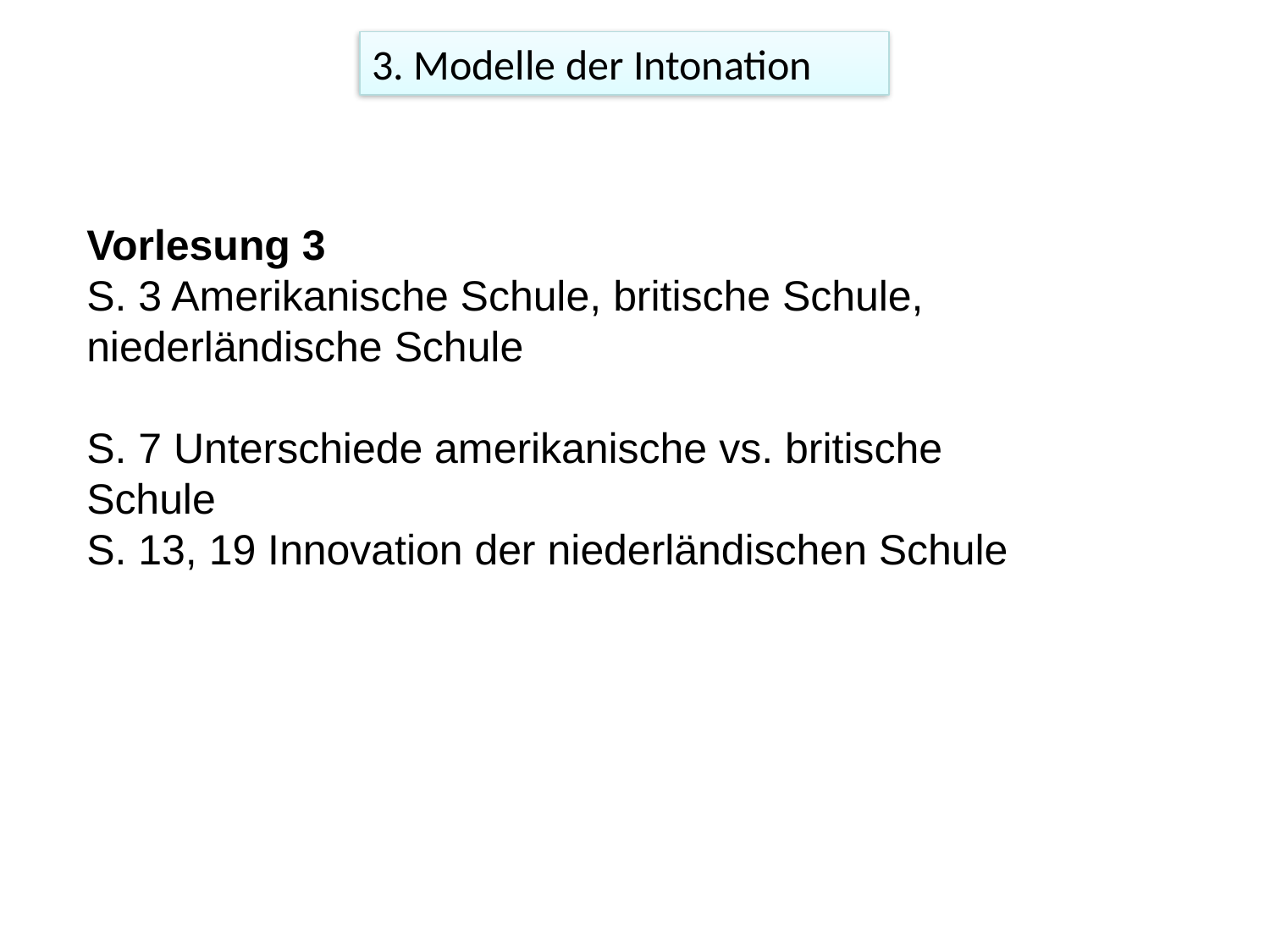

3. Modelle der Intonation
Vorlesung 3
S. 3 Amerikanische Schule, britische Schule, niederländische Schule

S. 7 Unterschiede amerikanische vs. britische Schule
S. 13, 19 Innovation der niederländischen Schule